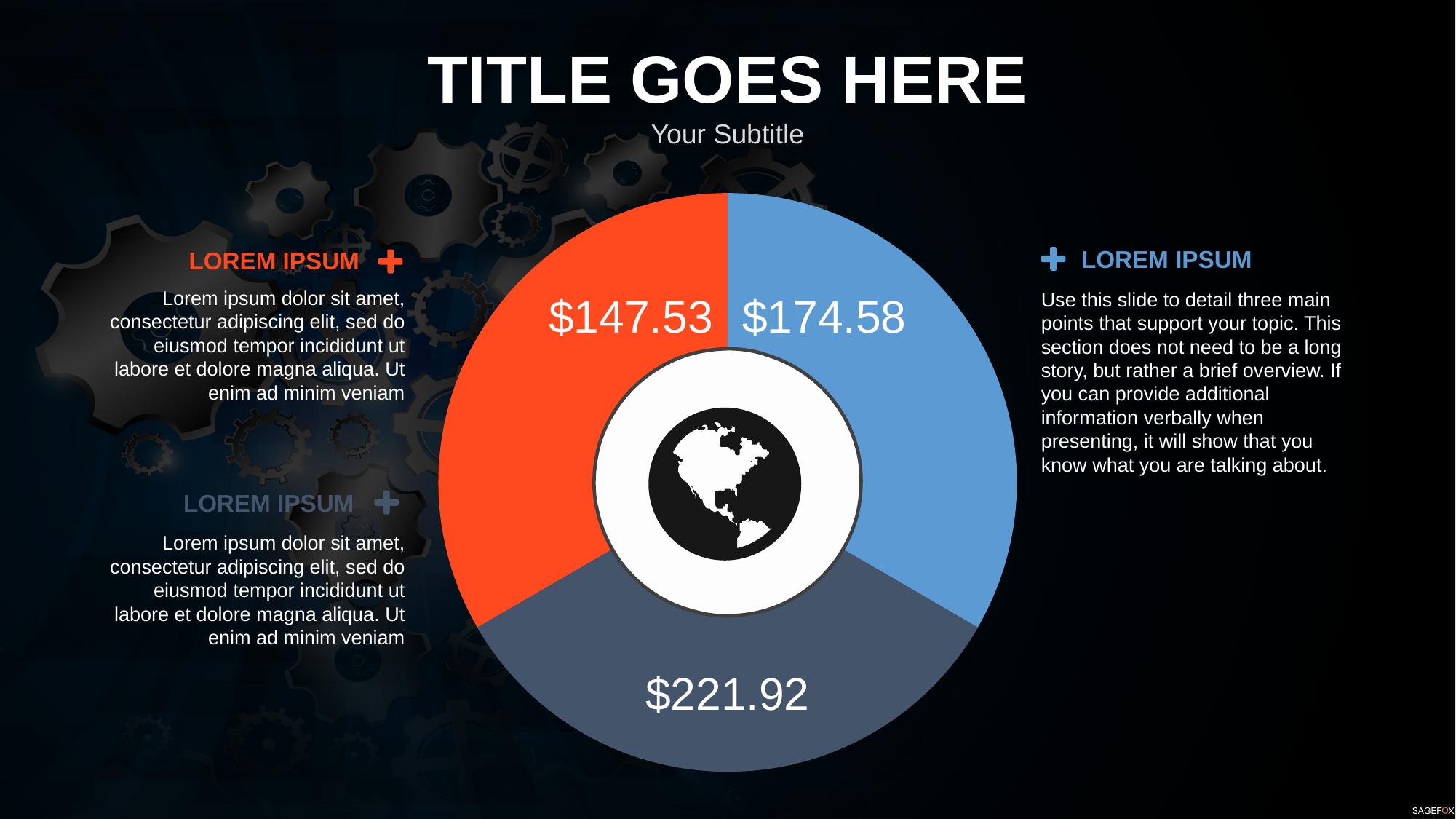

TITLE GOES HERE
Your Subtitle

$147.53

$174.58
LOREM IPSUM
Use this slide to detail three main points that support your topic. This section does not need to be a long story, but rather a brief overview. If you can provide additional information verbally when presenting, it will show that you know what you are talking about.
LOREM IPSUM
Lorem ipsum dolor sit amet, consectetur adipiscing elit, sed do eiusmod tempor incididunt ut labore et dolore magna aliqua. Ut enim ad minim veniam

$221.92
LOREM IPSUM
Lorem ipsum dolor sit amet, consectetur adipiscing elit, sed do eiusmod tempor incididunt ut labore et dolore magna aliqua. Ut enim ad minim veniam